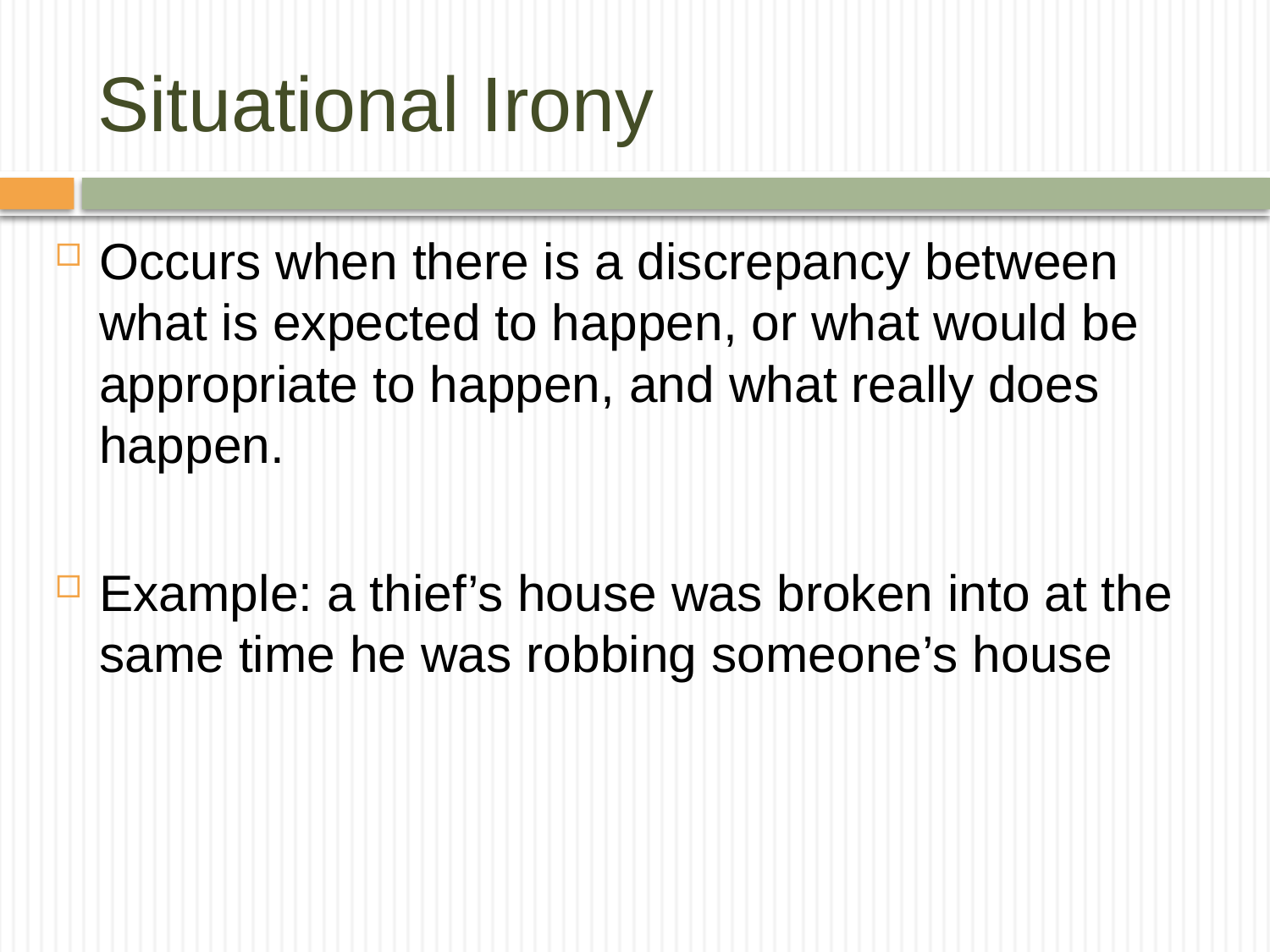

# Situational Irony
Occurs when there is a discrepancy between what is expected to happen, or what would be appropriate to happen, and what really does happen.

Example: a thief’s house was broken into at the same time he was robbing someone’s house